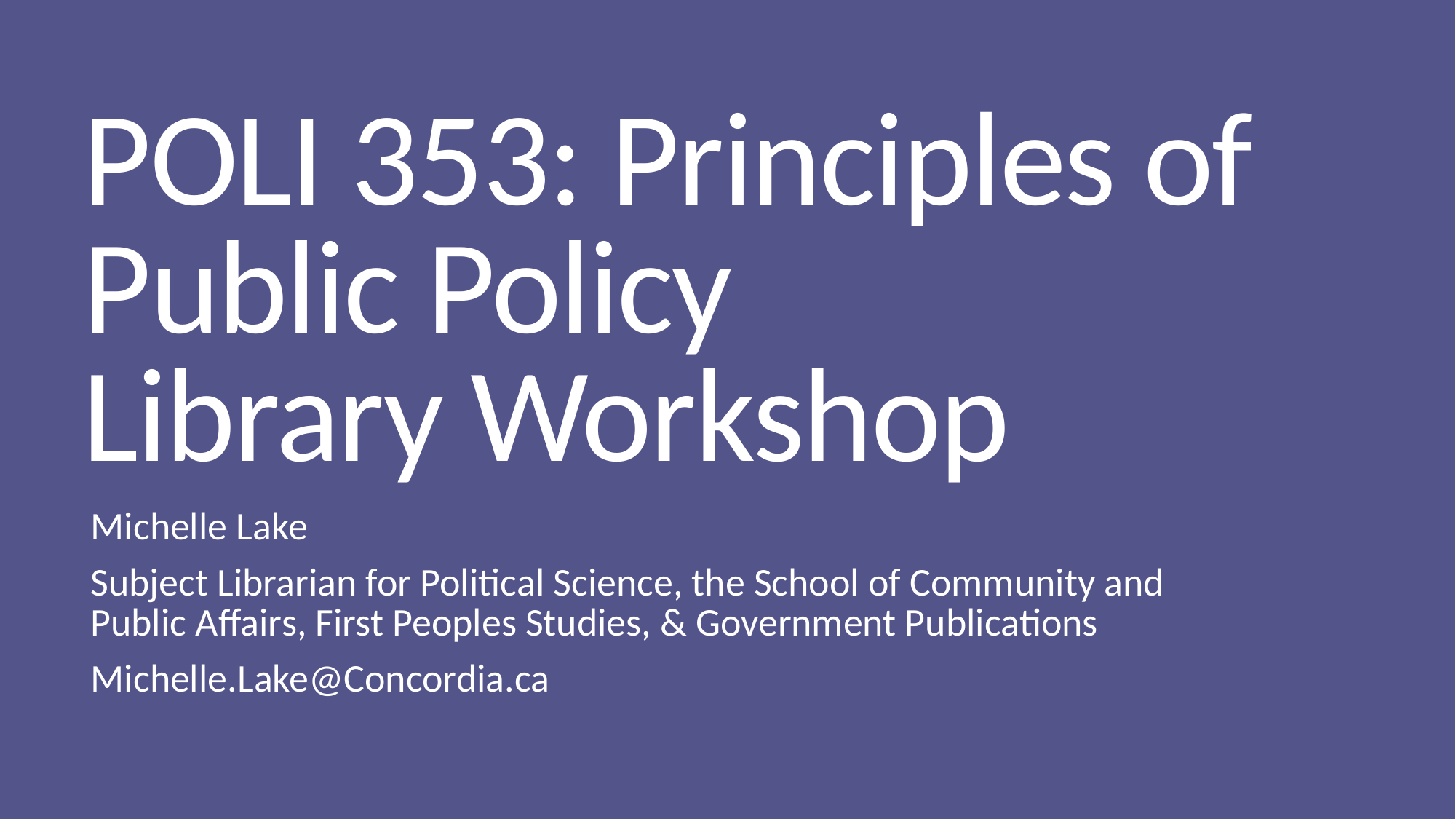

# POLI 353: Principles of Public Policy Library Workshop
Michelle Lake
Subject Librarian for Political Science, the School of Community and Public Affairs, First Peoples Studies, & Government Publications
Michelle.Lake@Concordia.ca